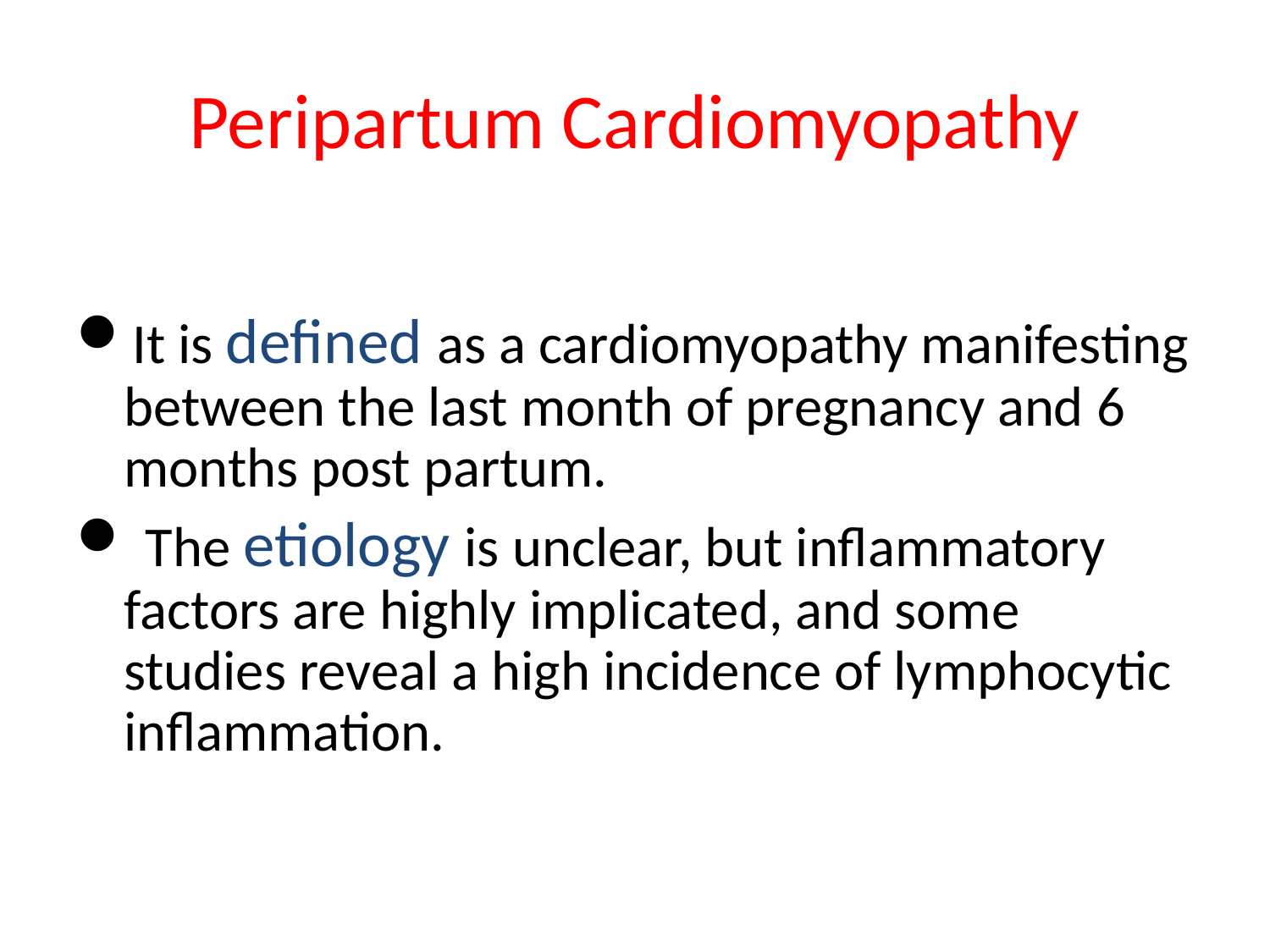

# Peripartum Cardiomyopathy

It is defined as a cardiomyopathy manifesting between the last month of pregnancy and 6 months post partum.
 The etiology is unclear, but inflammatory factors are highly implicated, and some studies reveal a high incidence of lymphocytic inflammation.